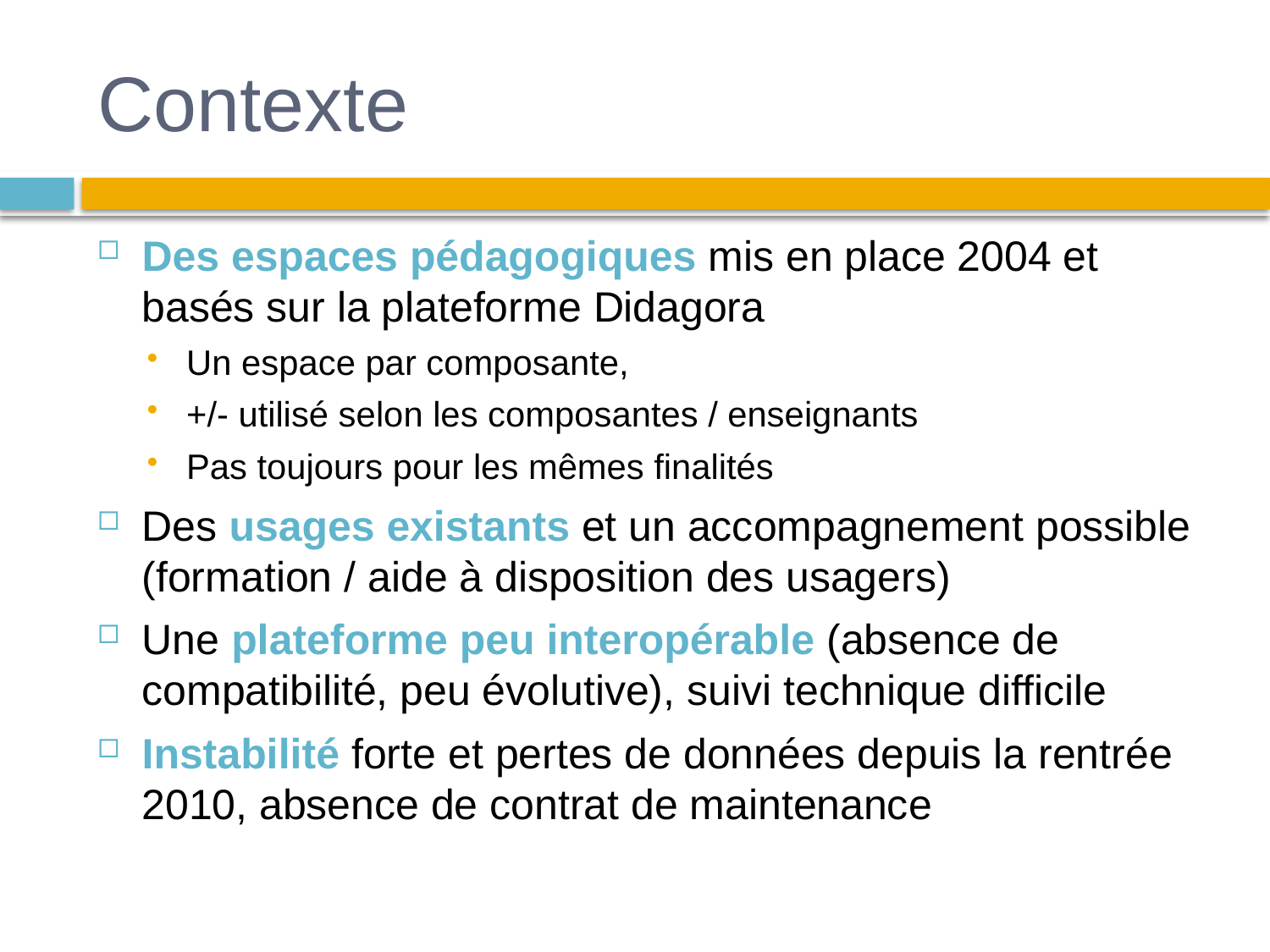

# Contexte
Des espaces pédagogiques mis en place 2004 et basés sur la plateforme Didagora
Un espace par composante,
+/- utilisé selon les composantes / enseignants
Pas toujours pour les mêmes finalités
Des usages existants et un accompagnement possible (formation / aide à disposition des usagers)
Une plateforme peu interopérable (absence de compatibilité, peu évolutive), suivi technique difficile
Instabilité forte et pertes de données depuis la rentrée 2010, absence de contrat de maintenance